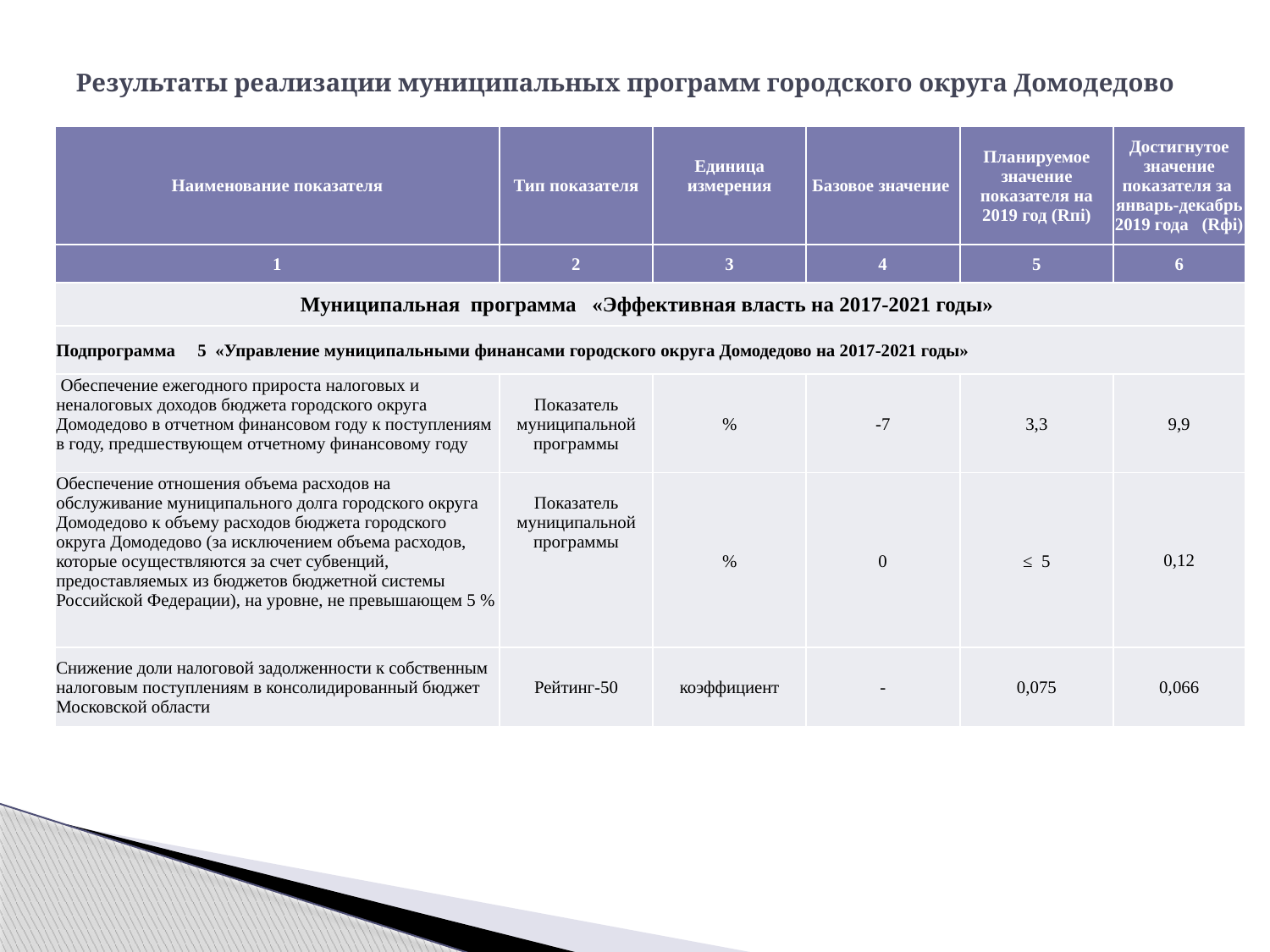

# Результаты реализации муниципальных программ городского округа Домодедово
| Наименование показателя | Тип показателя | Единица измерения | Базовое значение | Планируемое значение показателя на 2019 год (Rпi) | Достигнутое значение показателя за январь-декабрь 2019 года (Rфi) |
| --- | --- | --- | --- | --- | --- |
| 1 | 2 | 3 | 4 | 5 | 6 |
| Муниципальная программа «Эффективная власть на 2017-2021 годы» |  |  |  |  |  |
| Подпрограмма 5 «Управление муниципальными финансами городского округа Домодедово на 2017-2021 годы» |  |  |  |  |  |
| Обеспечение ежегодного прироста налоговых и неналоговых доходов бюджета городского округа Домодедово в отчетном финансовом году к поступлениям в году, предшествующем отчетному финансовому году | Показатель муниципальной программы | % | -7 | 3,3 | 9,9 |
| Обеспечение отношения объема расходов на обслуживание муниципального долга городского округа Домодедово к объему расходов бюджета городского округа Домодедово (за исключением объема расходов, которые осуществляются за счет субвенций, предоставляемых из бюджетов бюджетной системы Российской Федерации), на уровне, не превышающем 5 % | Показатель муниципальной программы | % | 0 | ≤ 5 | 0,12 |
| Снижение доли налоговой задолженности к собственным налоговым поступлениям в консолидированный бюджет Московской области | Рейтинг-50 | коэффициент | - | 0,075 | 0,066 |